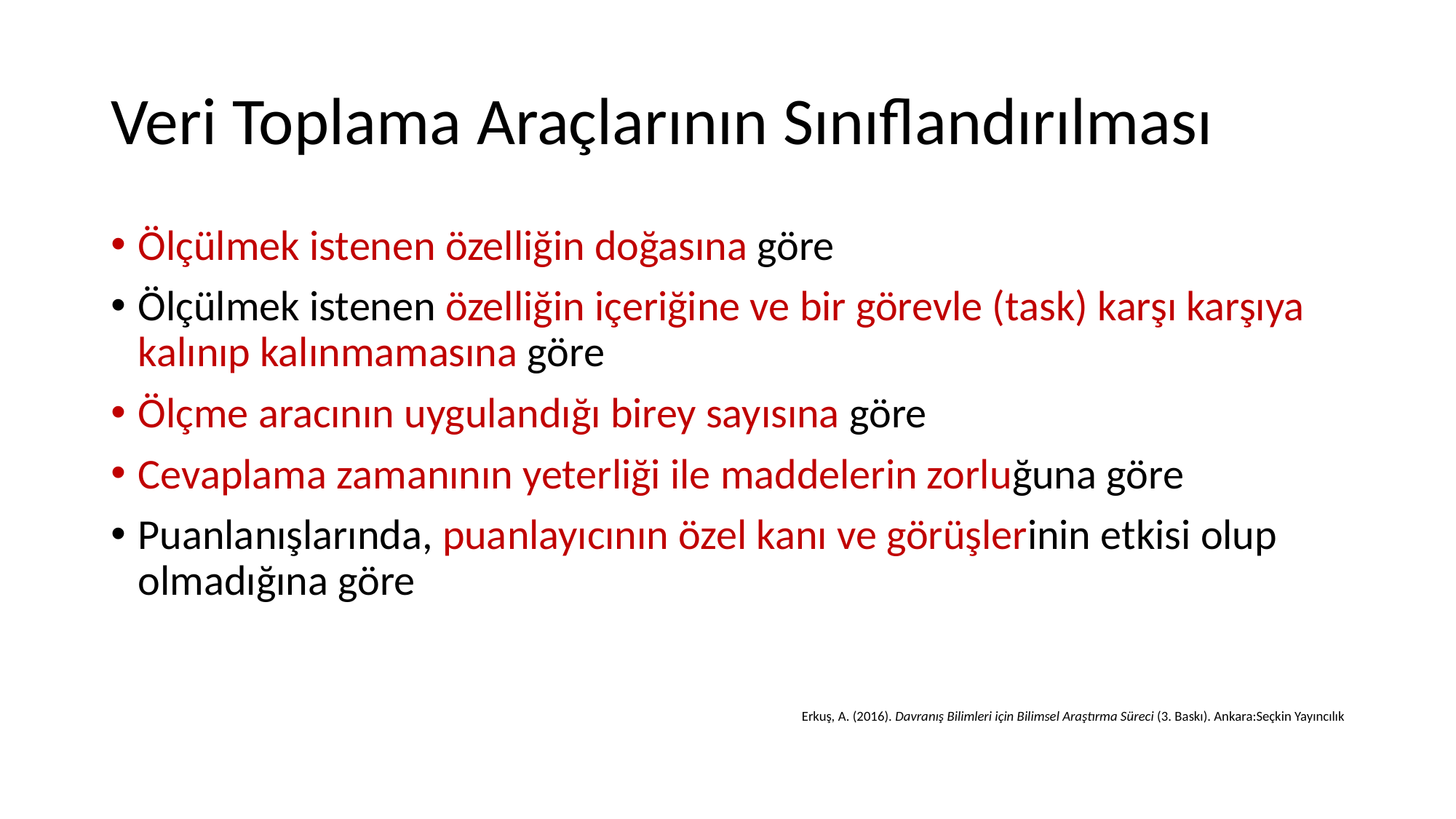

# Veri Toplama Araçlarının Sınıflandırılması
Ölçülmek istenen özelliğin doğasına göre
Ölçülmek istenen özelliğin içeriğine ve bir görevle (task) karşı karşıya kalınıp kalınmamasına göre
Ölçme aracının uygulandığı birey sayısına göre
Cevaplama zamanının yeterliği ile maddelerin zorluğuna göre
Puanlanışlarında, puanlayıcının özel kanı ve görüşlerinin etkisi olup olmadığına göre

Erkuş, A. (2016). Davranış Bilimleri için Bilimsel Araştırma Süreci (3. Baskı). Ankara:Seçkin Yayıncılık